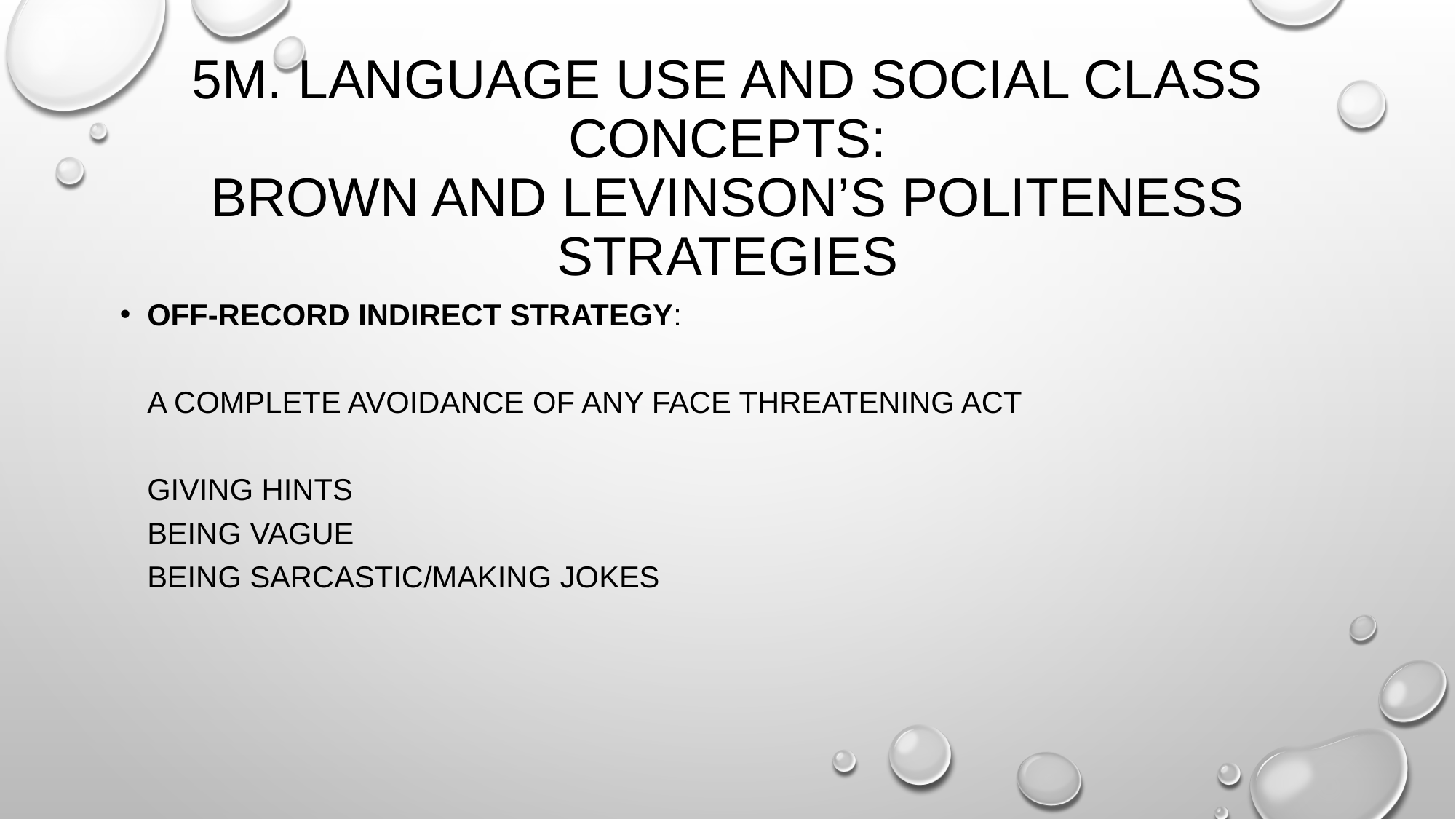

# 5m. Language use and social class concepts: Brown and levinson’s politeness strategies
Off-record indirect strategy:
a complete avoidance of any face threatening act
giving hints
being vague
being sarcastic/making jokes